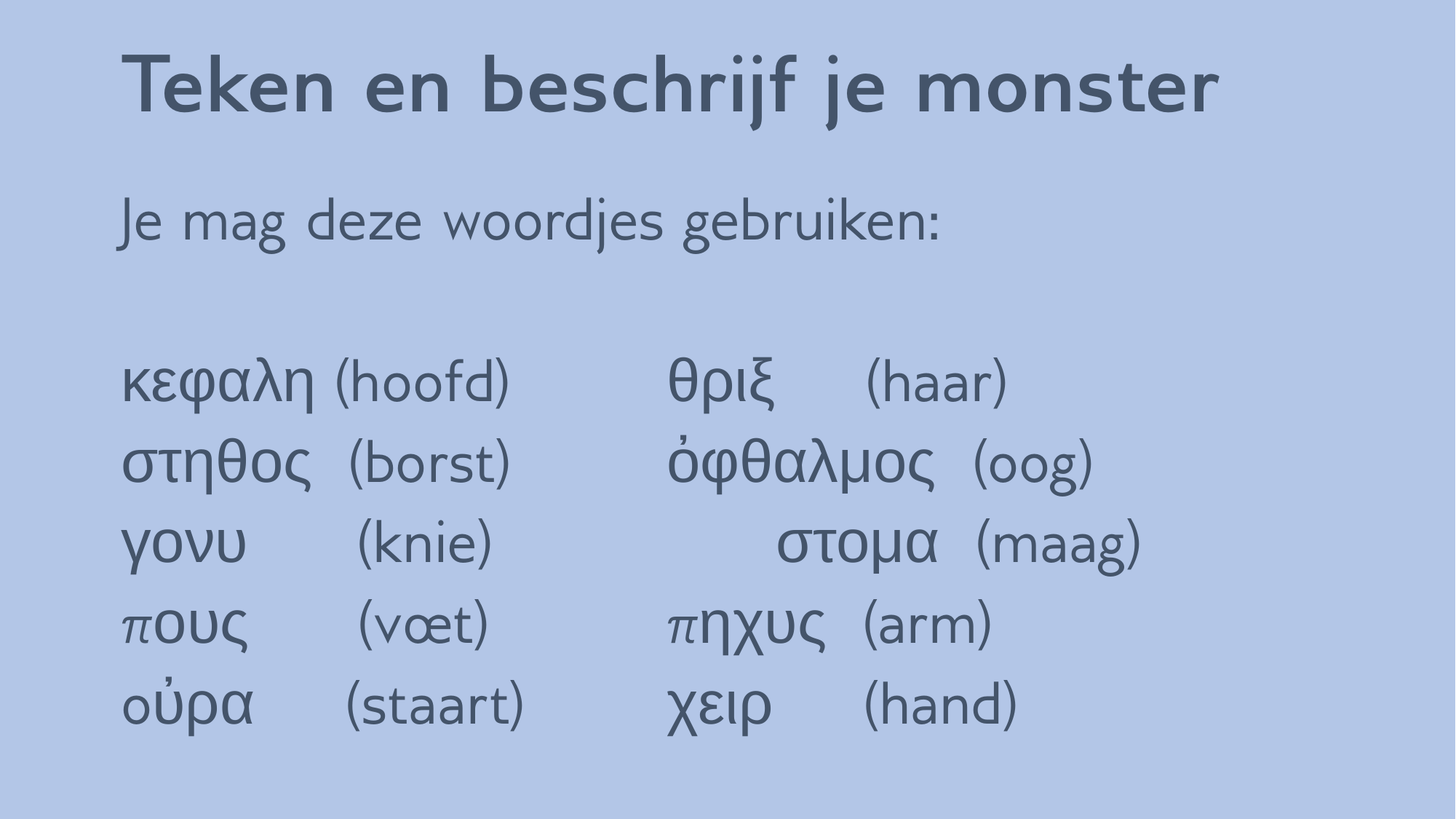

# Teken en beschrijf je monster
Je mag deze woordjes gebruiken:

κεφαλη (hoofd)  		θριξ     (haar)
στηθος  (borst)  		ὀφθαλμος  (oog)
γονυ      (knie)    		στομα  (maag)
πους      (voet)     	πηχυς  (arm)
oὐρα     (staart)   	χειρ     (hand)